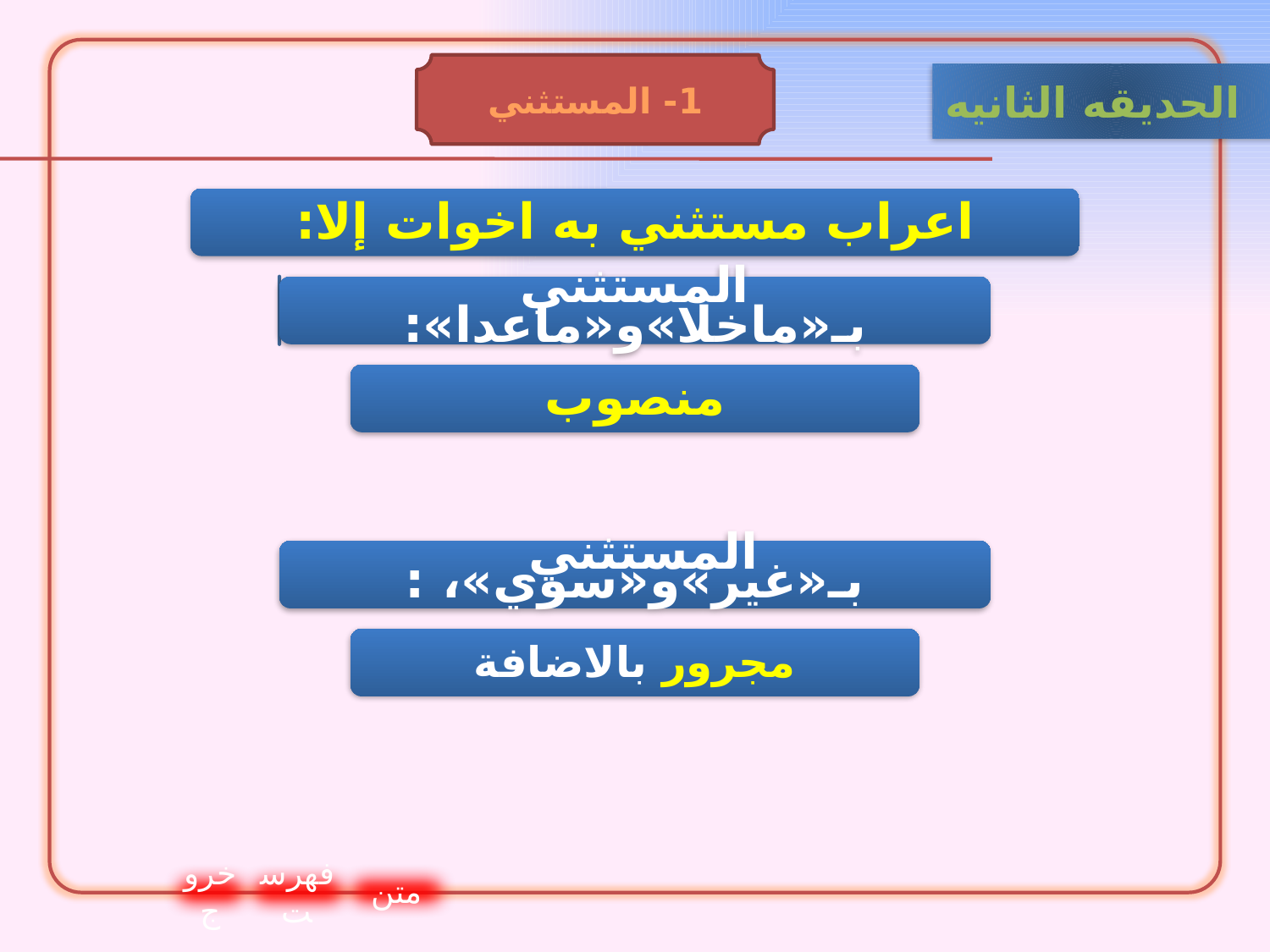

1- المستثني
الحدیقه الثانيه
منصوب
المستثني
خروج
فهرست
متن